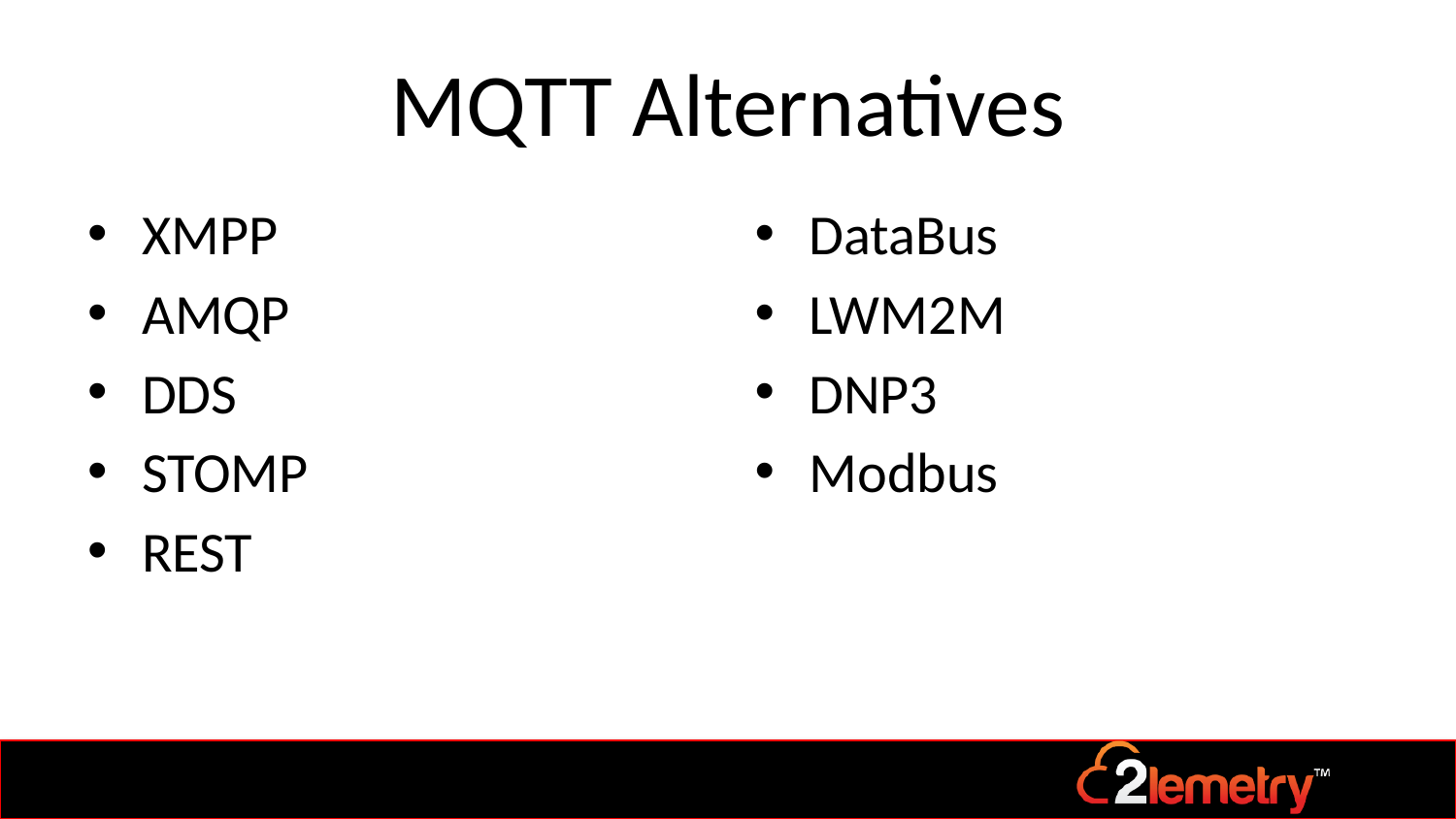

# MQTT Alternatives
XMPP
AMQP
DDS
STOMP
REST

DataBus
LWM2M
DNP3
Modbus